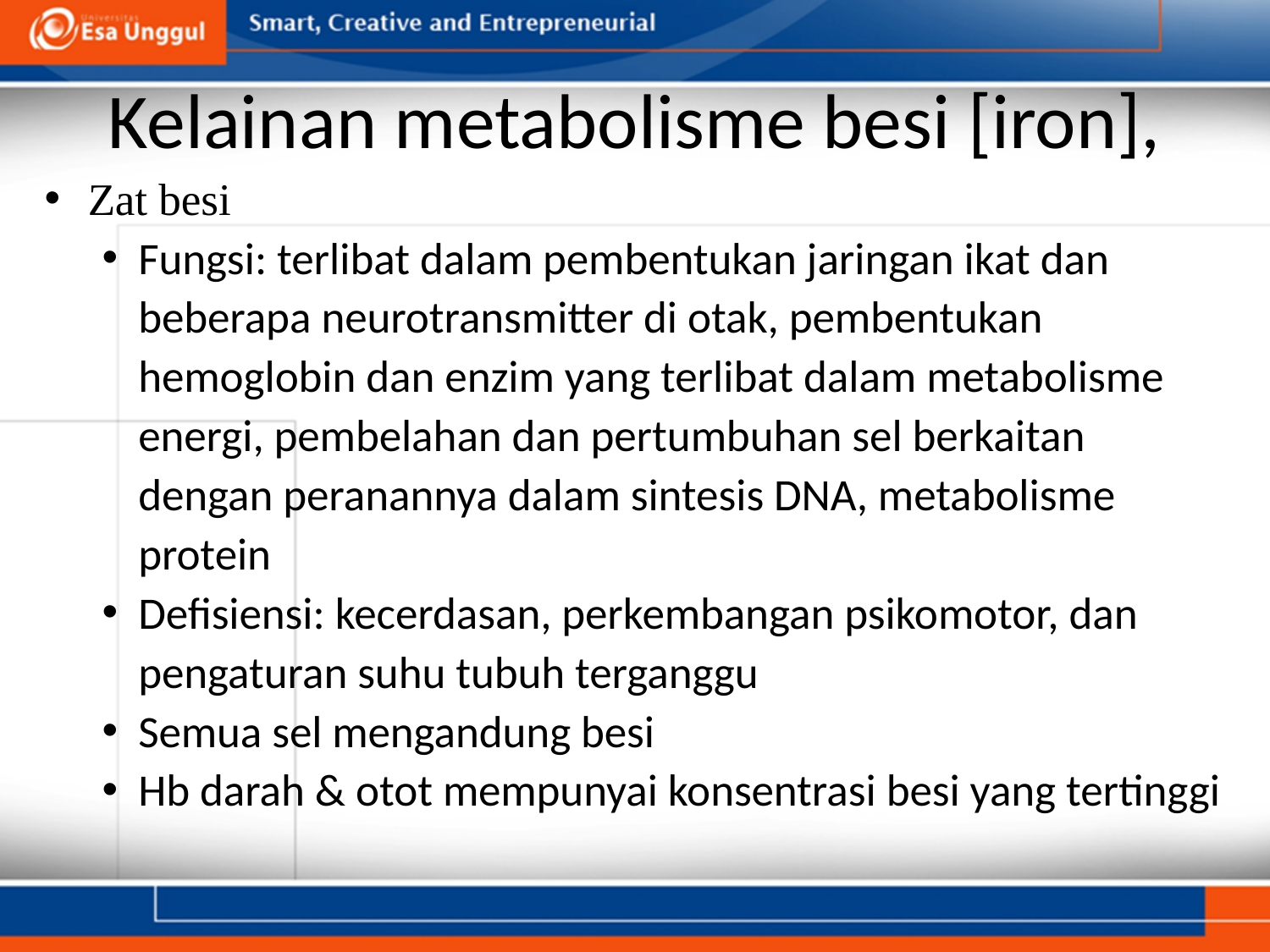

# Kelainan metabolisme besi [iron],
Zat besi
Fungsi: terlibat dalam pembentukan jaringan ikat dan beberapa neurotransmitter di otak, pembentukan hemoglobin dan enzim yang terlibat dalam metabolisme energi, pembelahan dan pertumbuhan sel berkaitan dengan peranannya dalam sintesis DNA, metabolisme protein
Defisiensi: kecerdasan, perkembangan psikomotor, dan pengaturan suhu tubuh terganggu
Semua sel mengandung besi
Hb darah & otot mempunyai konsentrasi besi yang tertinggi